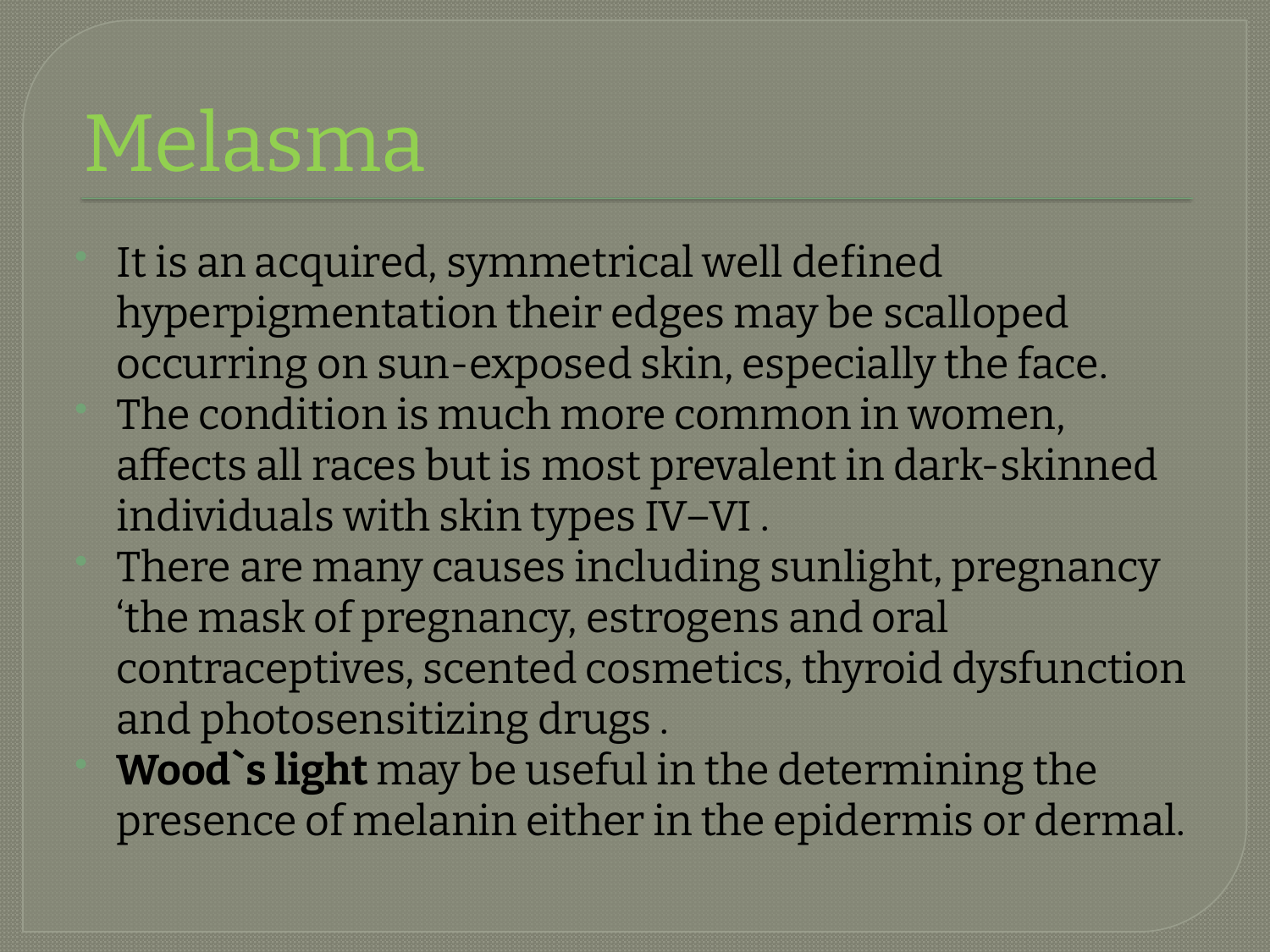

# Melasma
It is an acquired, symmetrical well defined hyperpigmentation their edges may be scalloped occurring on sun-exposed skin, especially the face.
The condition is much more common in women, affects all races but is most prevalent in dark-skinned individuals with skin types IV–VI .
There are many causes including sunlight, pregnancy ‘the mask of pregnancy, estrogens and oral contraceptives, scented cosmetics, thyroid dysfunction and photosensitizing drugs .
Wood`s light may be useful in the determining the presence of melanin either in the epidermis or dermal.